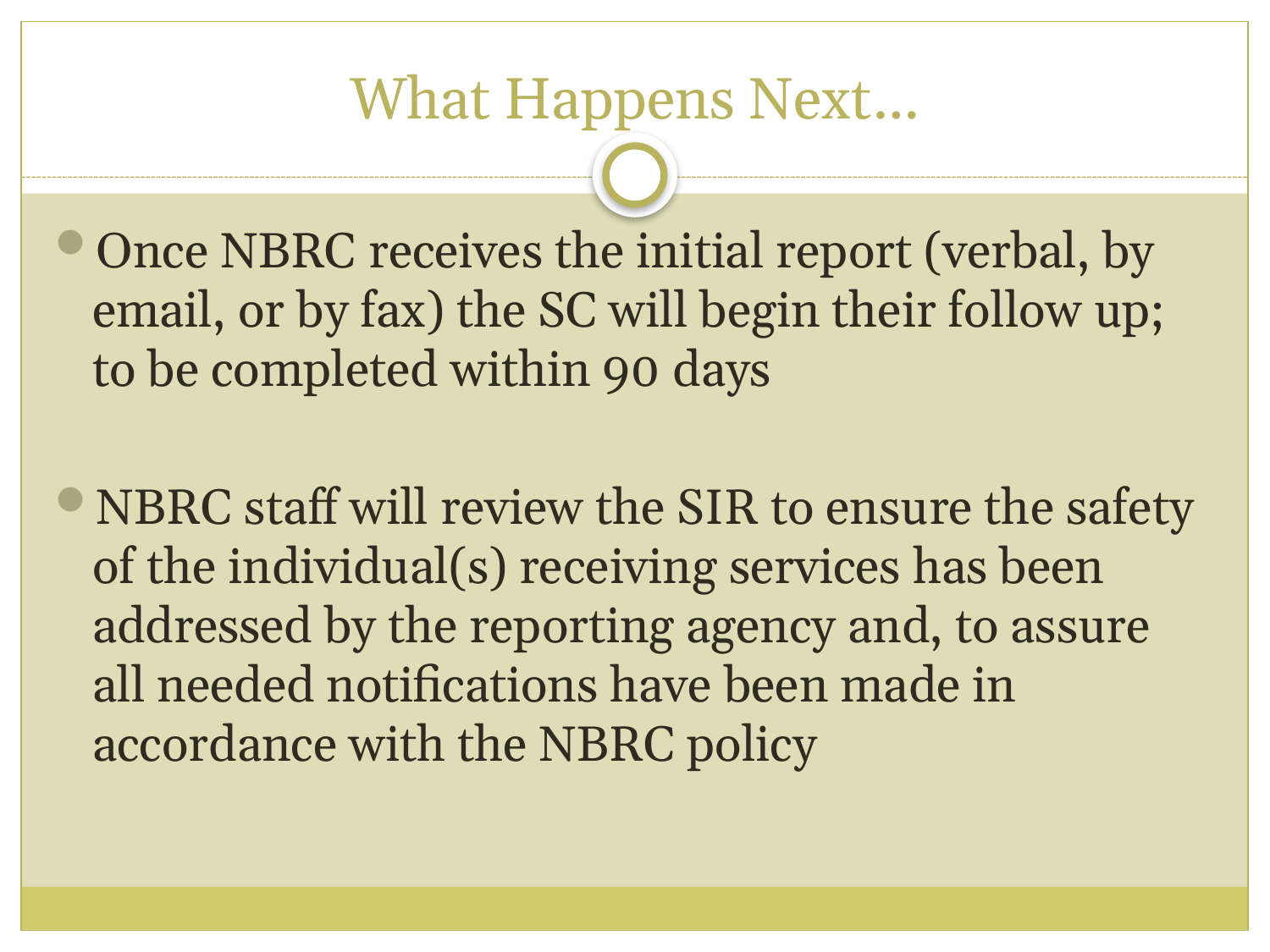

# What Happens Next…
Once NBRC receives the initial report (verbal, by email, or by fax) the SC will begin their follow up; to be completed within 90 days

NBRC staff will review the SIR to ensure the safety of the individual(s) receiving services has been addressed by the reporting agency and, to assure all needed notifications have been made in accordance with the NBRC policy